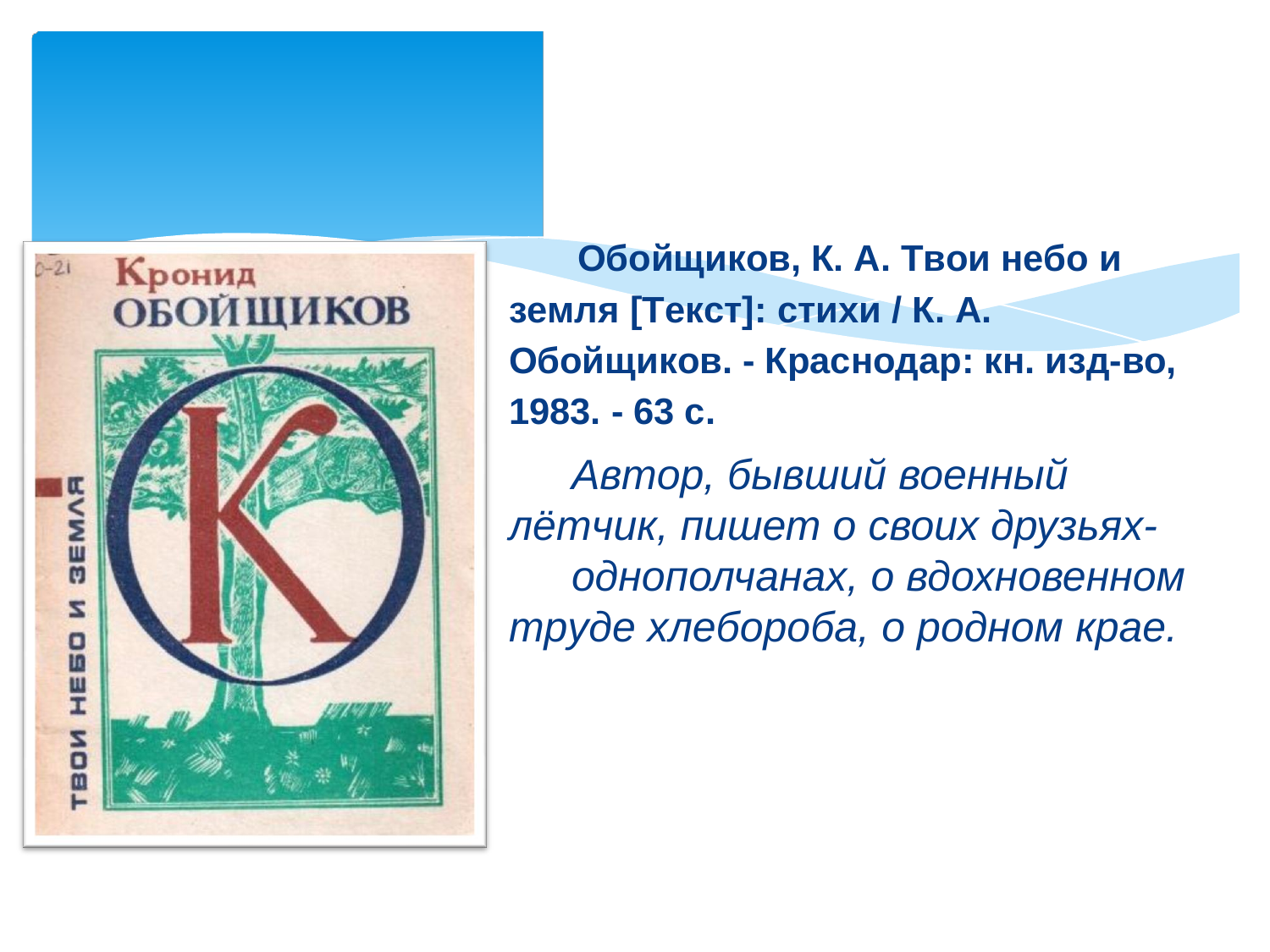

Обойщиков, К. А. Твои небо и
земля [Текст]: стихи / К. А.
Обойщиков. - Краснодар: кн. изд-во,
1983. - 63 с.
Автор, бывший военный лётчик, пишет о своих друзьях-
однополчанах, о вдохновенном труде хлебороба, о родном крае.